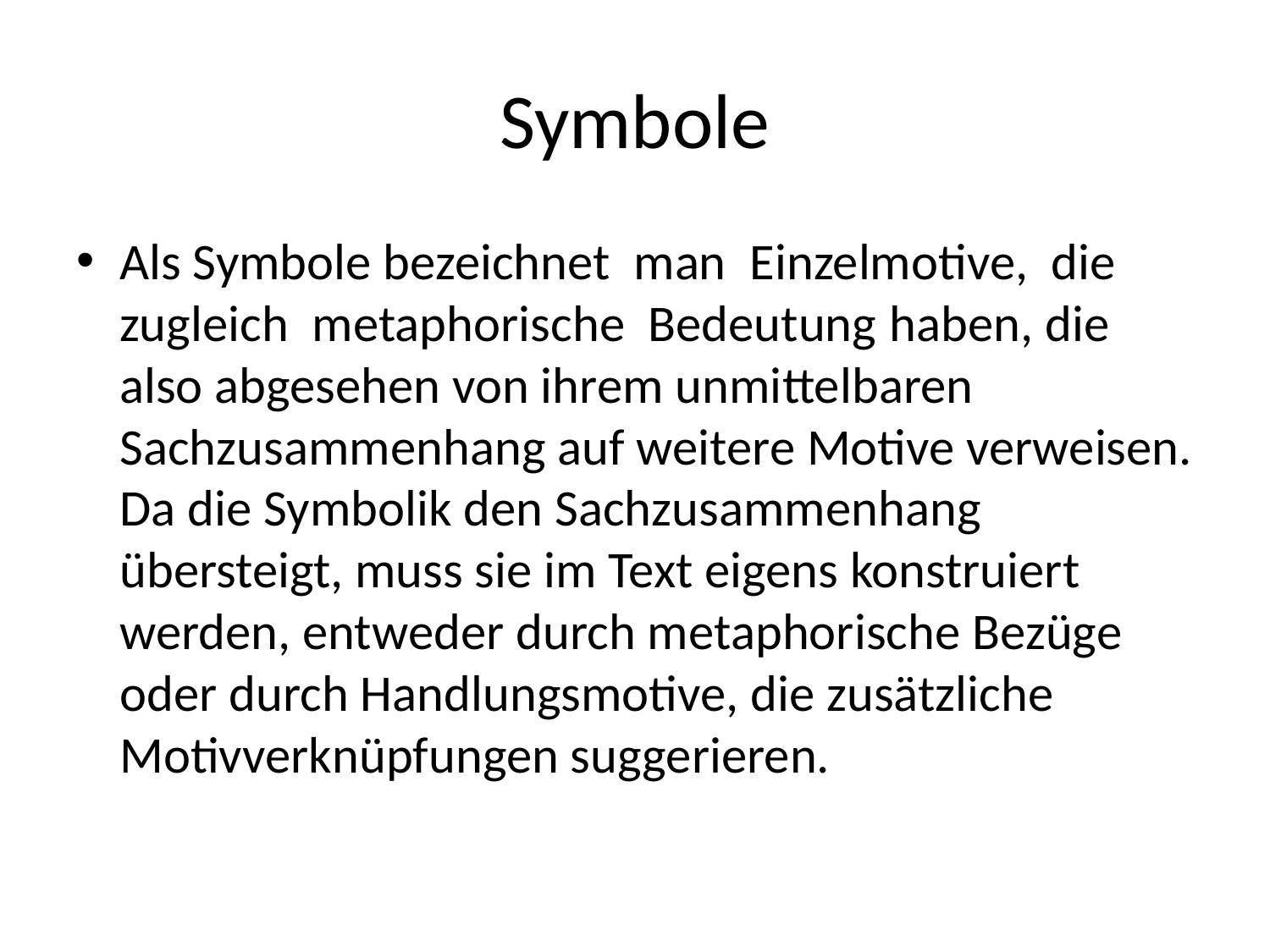

# Symbole
Als Symbole bezeichnet  man  Einzelmotive,  die  zugleich  metaphorische  Bedeutung haben, die also abgesehen von ihrem unmittelbaren Sachzusammenhang auf weitere Motive verweisen. Da die Symbolik den Sachzusammenhang übersteigt, muss sie im Text eigens konstruiert werden, entweder durch metaphorische Bezüge oder durch Handlungsmotive, die zusätzliche Motivverknüpfungen suggerieren.